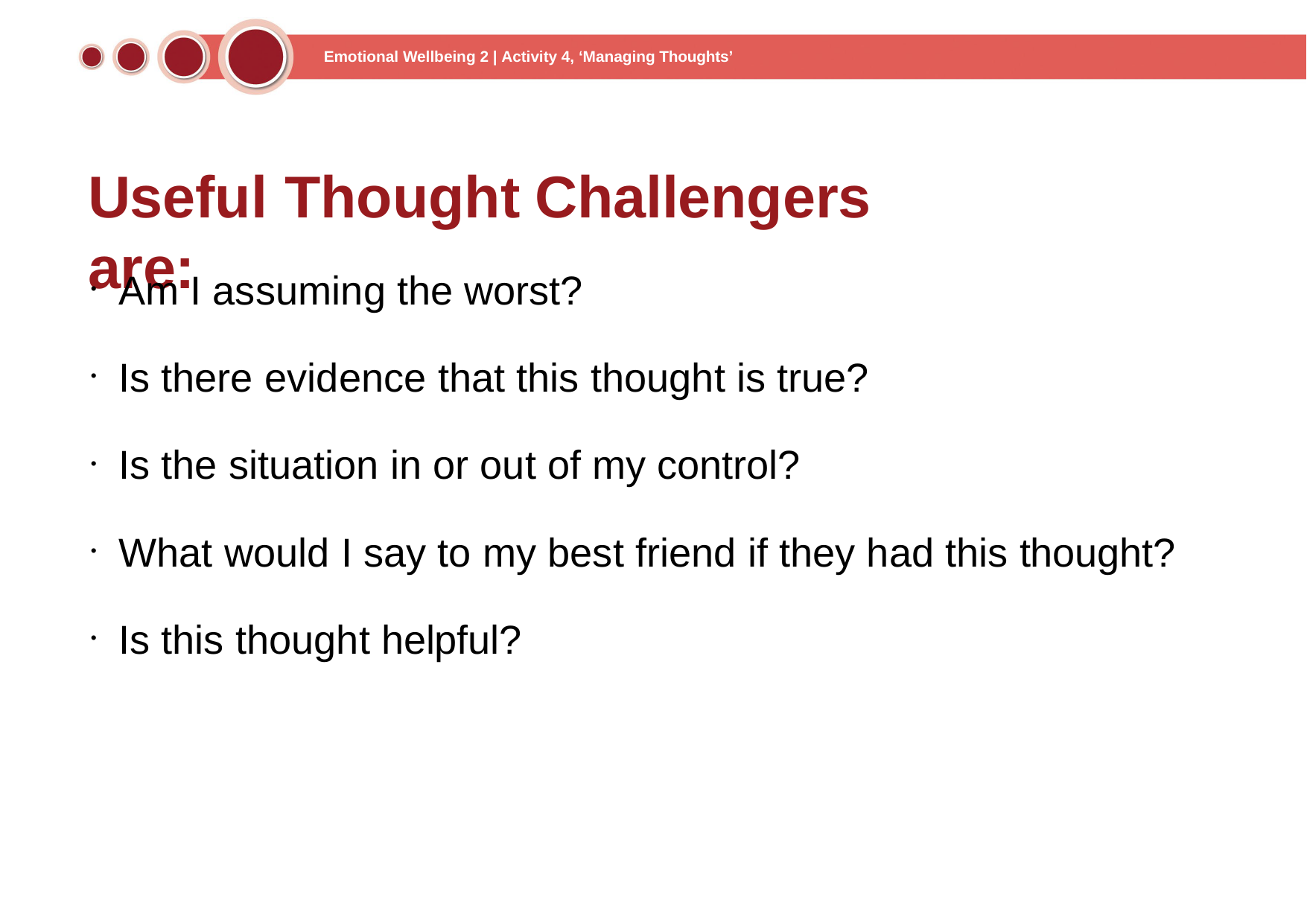

Emotional Wellbeing 2 | Activity 4, ‘Managing Thoughts’
# Useful	Thought	Challengers	are:
Am I assuming the worst?
Is there evidence that this thought is true?
Is the situation in or out of my control?
What would I say to my best friend if they had this thought?
Is this thought helpful?